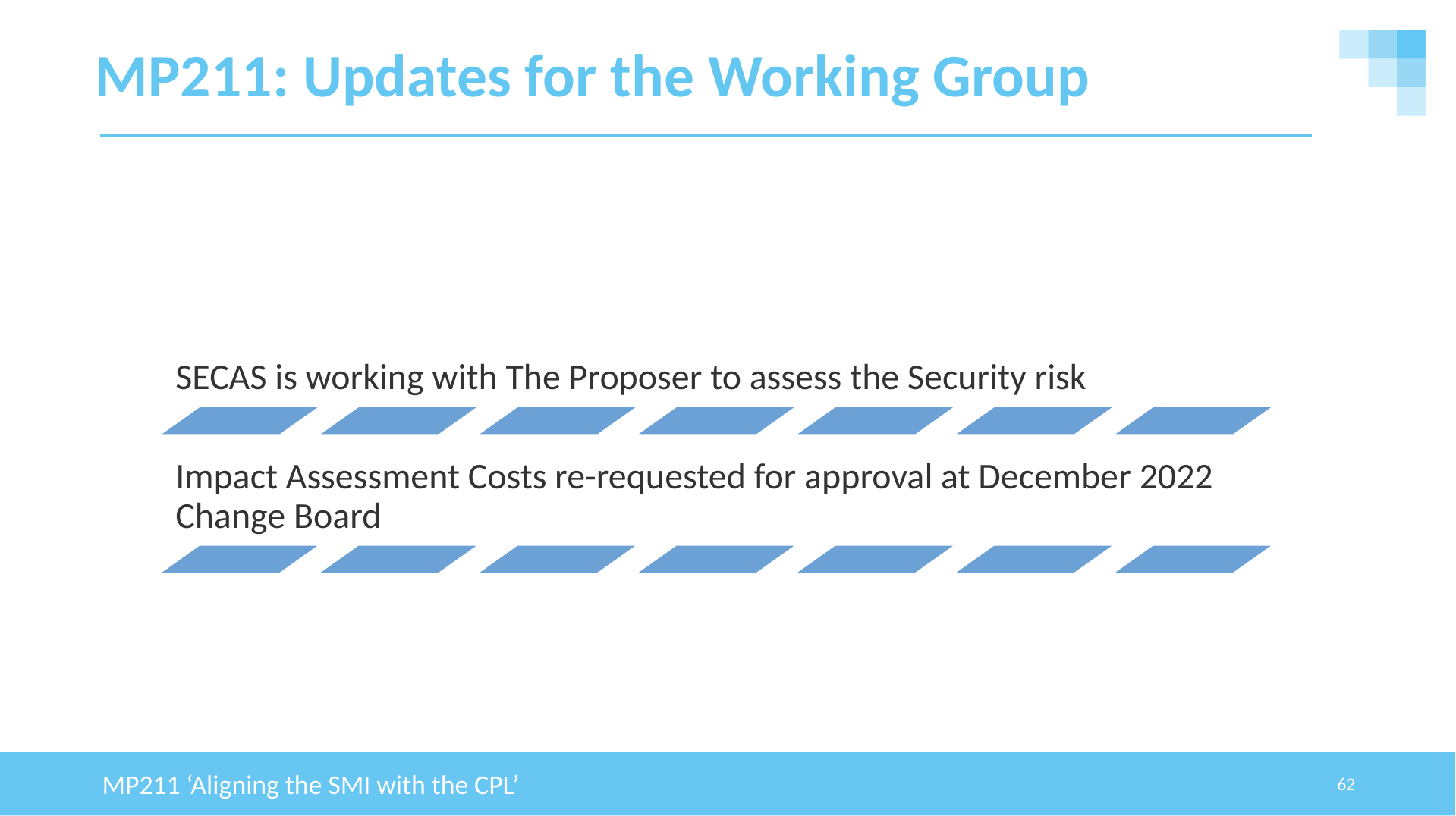

# MP211: Updates for the Working Group
SECAS is working with The Proposer to assess the Security risk
Impact Assessment Costs re-requested for approval at December 2022 Change Board
MP211 ‘Aligning the SMI with the CPL’
62